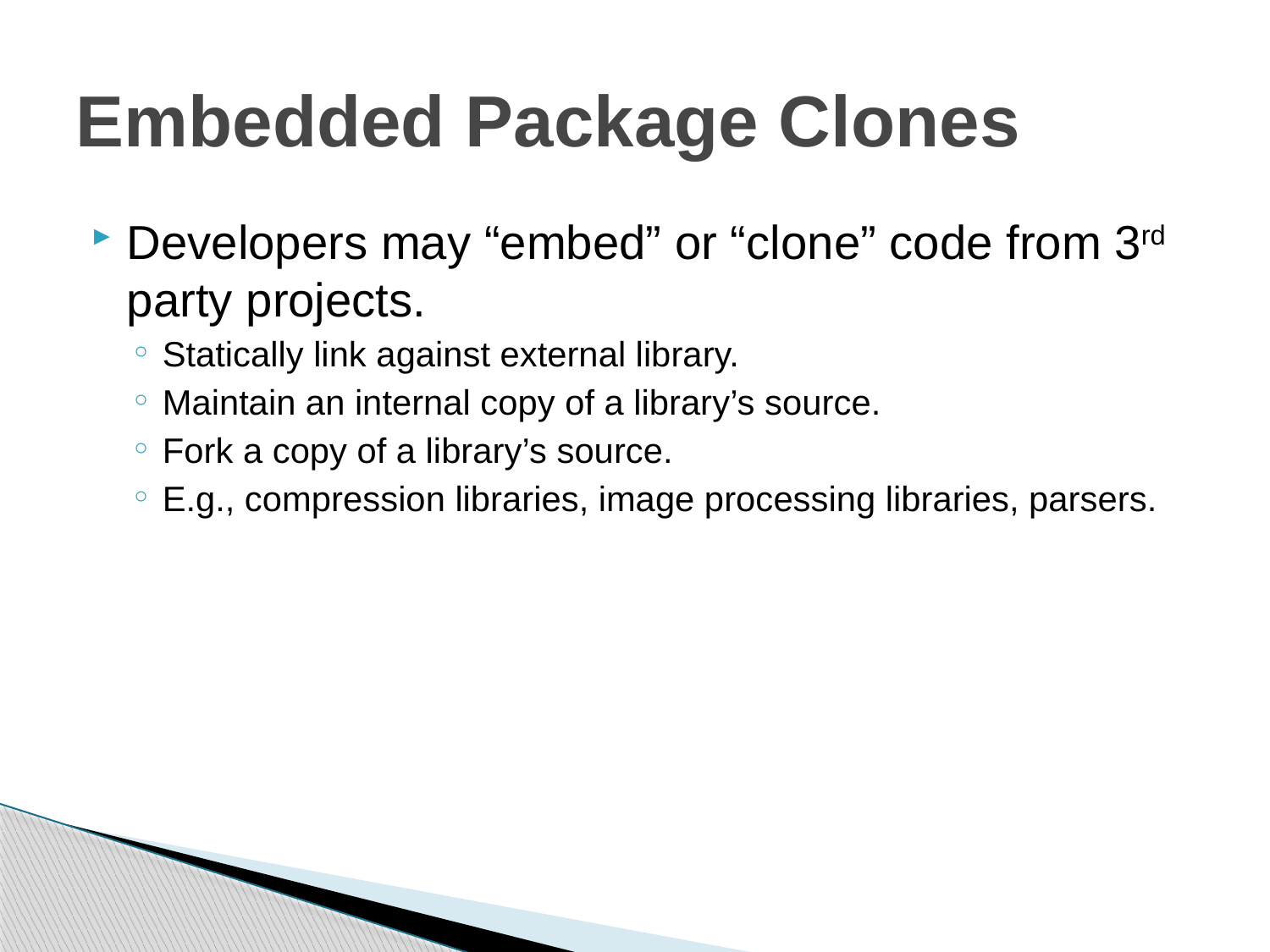

# Embedded Package Clones
Developers may “embed” or “clone” code from 3rd party projects.
Statically link against external library.
Maintain an internal copy of a library’s source.
Fork a copy of a library’s source.
E.g., compression libraries, image processing libraries, parsers.